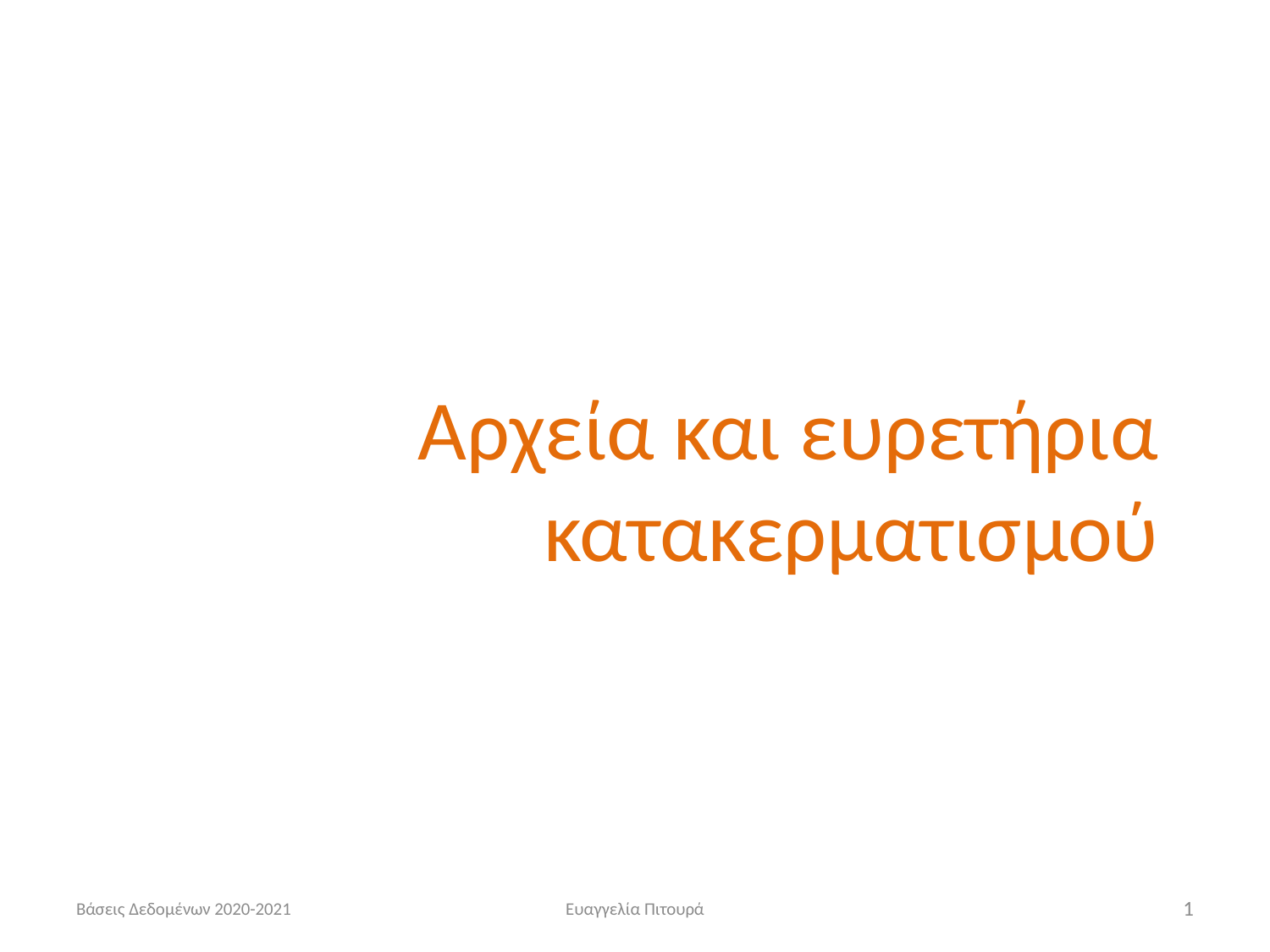

Αρχεία και ευρετήρια κατακερματισμού
Βάσεις Δεδομένων 2020-2021
Ευαγγελία Πιτουρά
1